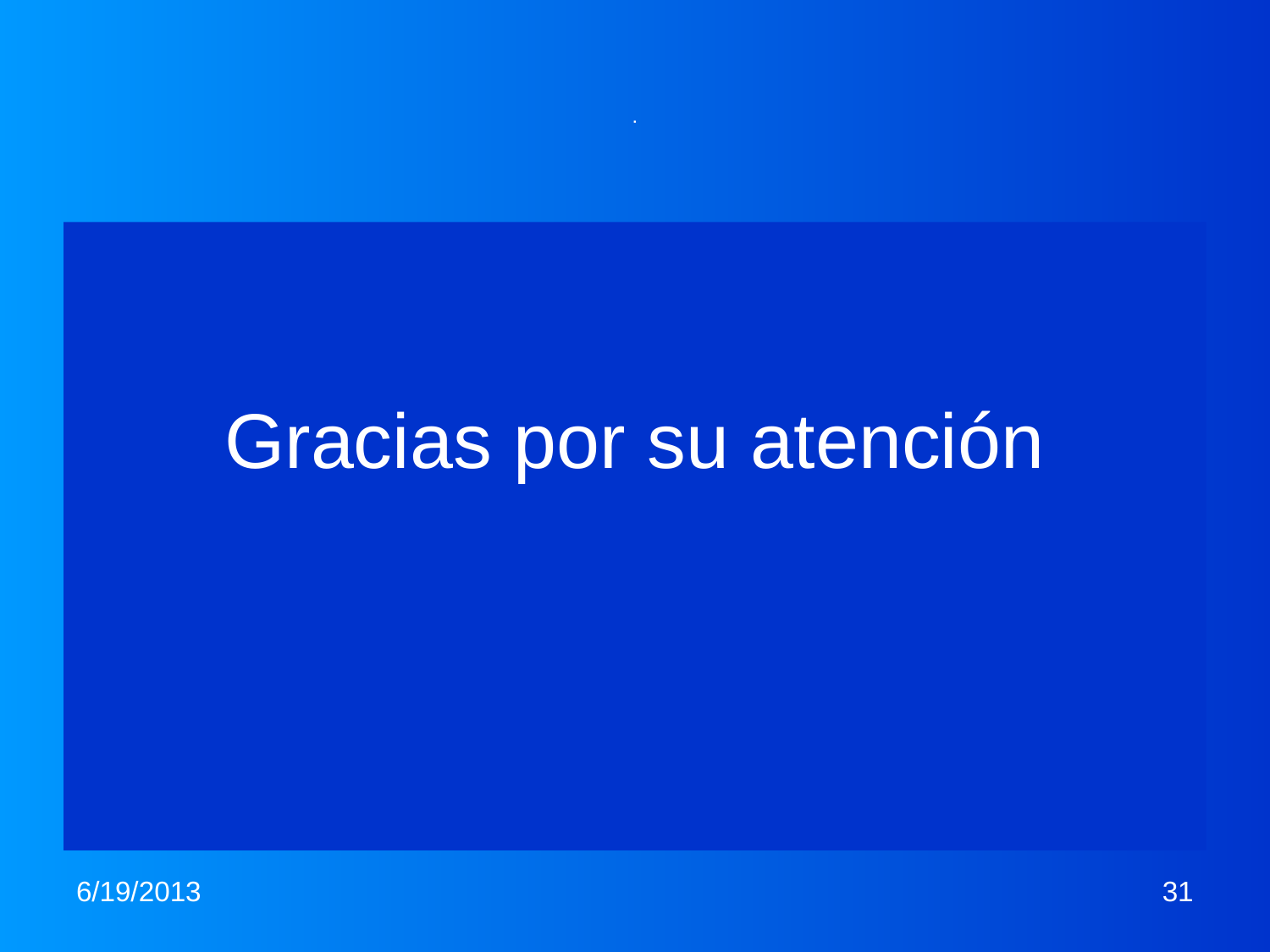

# .

Gracias por su atención
6/19/2013
31